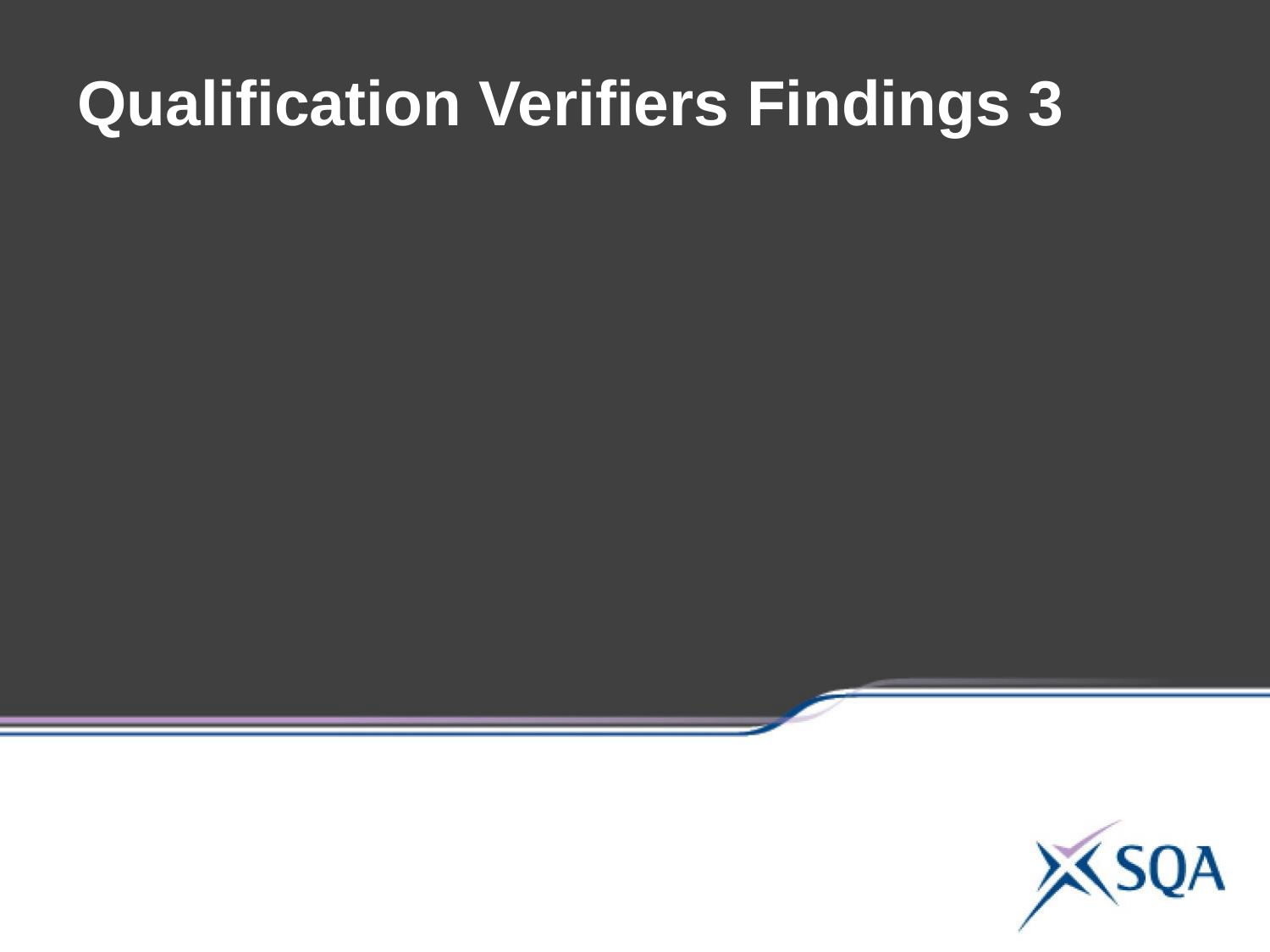

# Qualification Verifiers Findings 3
Products are valuable “sources of evidence” particularly for higher level awards but assessors must make clear links and provide written explanations on how the product meets the Unit evidence requirements.

Copies of products shouldn’t be included, it’s YOUR written explanation on the contribution the product makes to your final assessment.